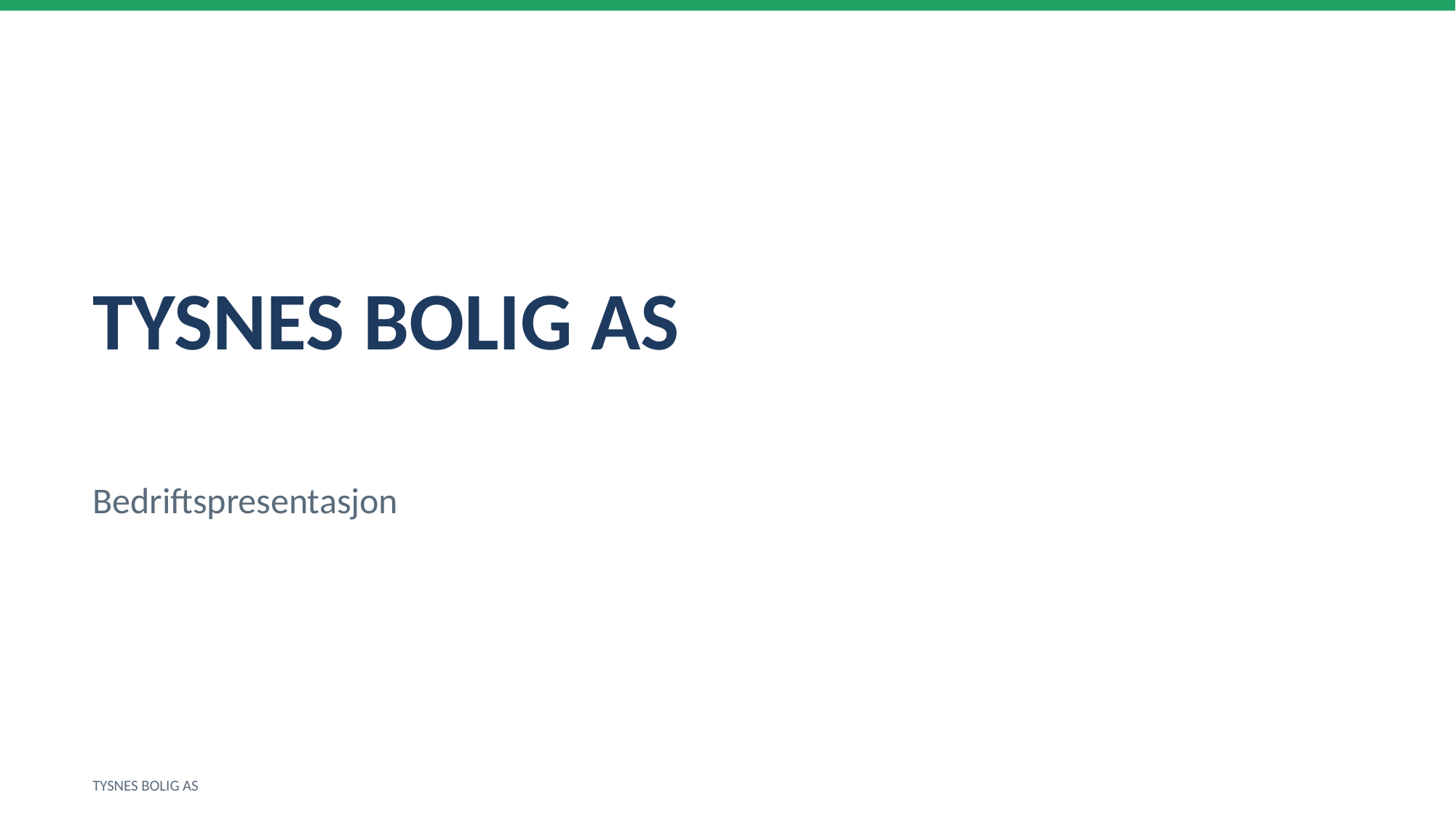

TYSNES BOLIG AS
Bedriftspresentasjon
TYSNES BOLIG AS